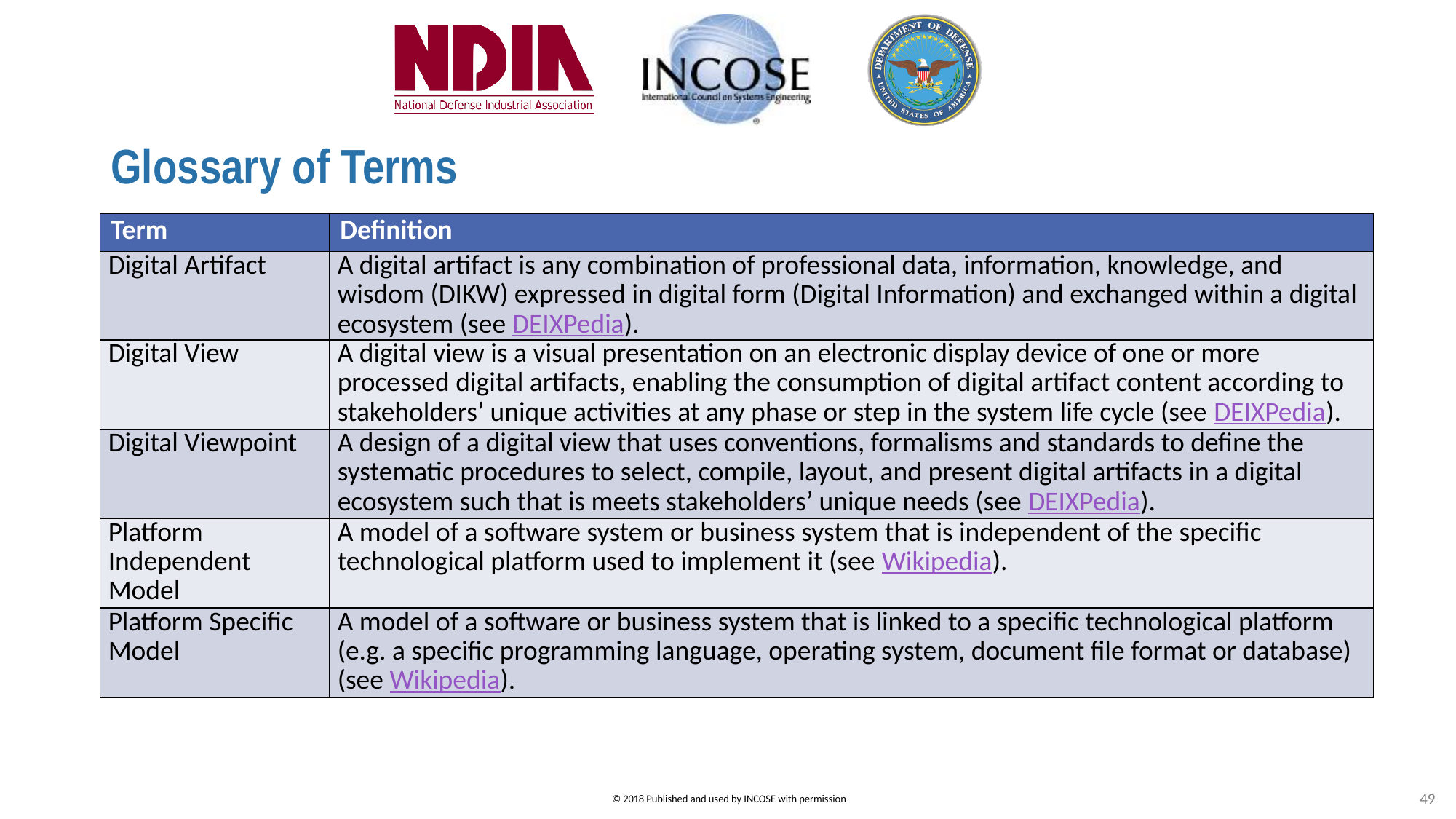

# Glossary of Terms
| Term | Definition |
| --- | --- |
| Digital Artifact | A digital artifact is any combination of professional data, information, knowledge, and wisdom (DIKW) expressed in digital form (Digital Information) and exchanged within a digital ecosystem (see DEIXPedia). |
| Digital View | A digital view is a visual presentation on an electronic display device of one or more processed digital artifacts, enabling the consumption of digital artifact content according to stakeholders’ unique activities at any phase or step in the system life cycle (see DEIXPedia). |
| Digital Viewpoint | A design of a digital view that uses conventions, formalisms and standards to define the systematic procedures to select, compile, layout, and present digital artifacts in a digital ecosystem such that is meets stakeholders’ unique needs (see DEIXPedia). |
| Platform Independent Model | A model of a software system or business system that is independent of the specific technological platform used to implement it (see Wikipedia). |
| Platform Specific Model | A model of a software or business system that is linked to a specific technological platform (e.g. a specific programming language, operating system, document file format or database) (see Wikipedia). |
49